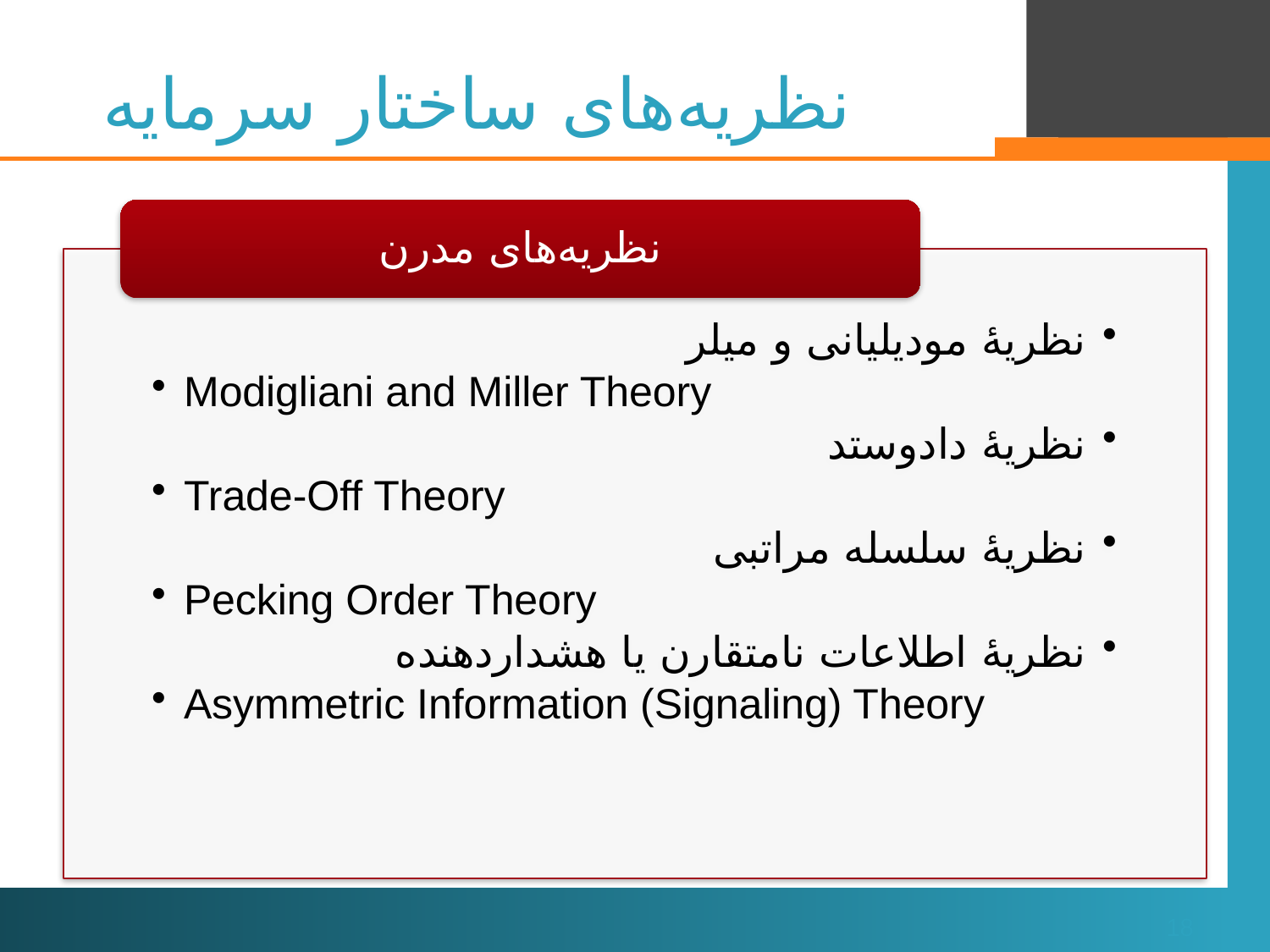

# نظریه‌های ساختار سرمایه
نظریۀ مودیلیانی و میلر
Modigliani and Miller Theory
نظریۀ دادوستد
Trade-Off Theory
نظریۀ سلسله مراتبی
Pecking Order Theory
نظریۀ اطلاعات نامتقارن یا هشداردهنده
Asymmetric Information (Signaling) Theory
نظریه‌های مدرن
18